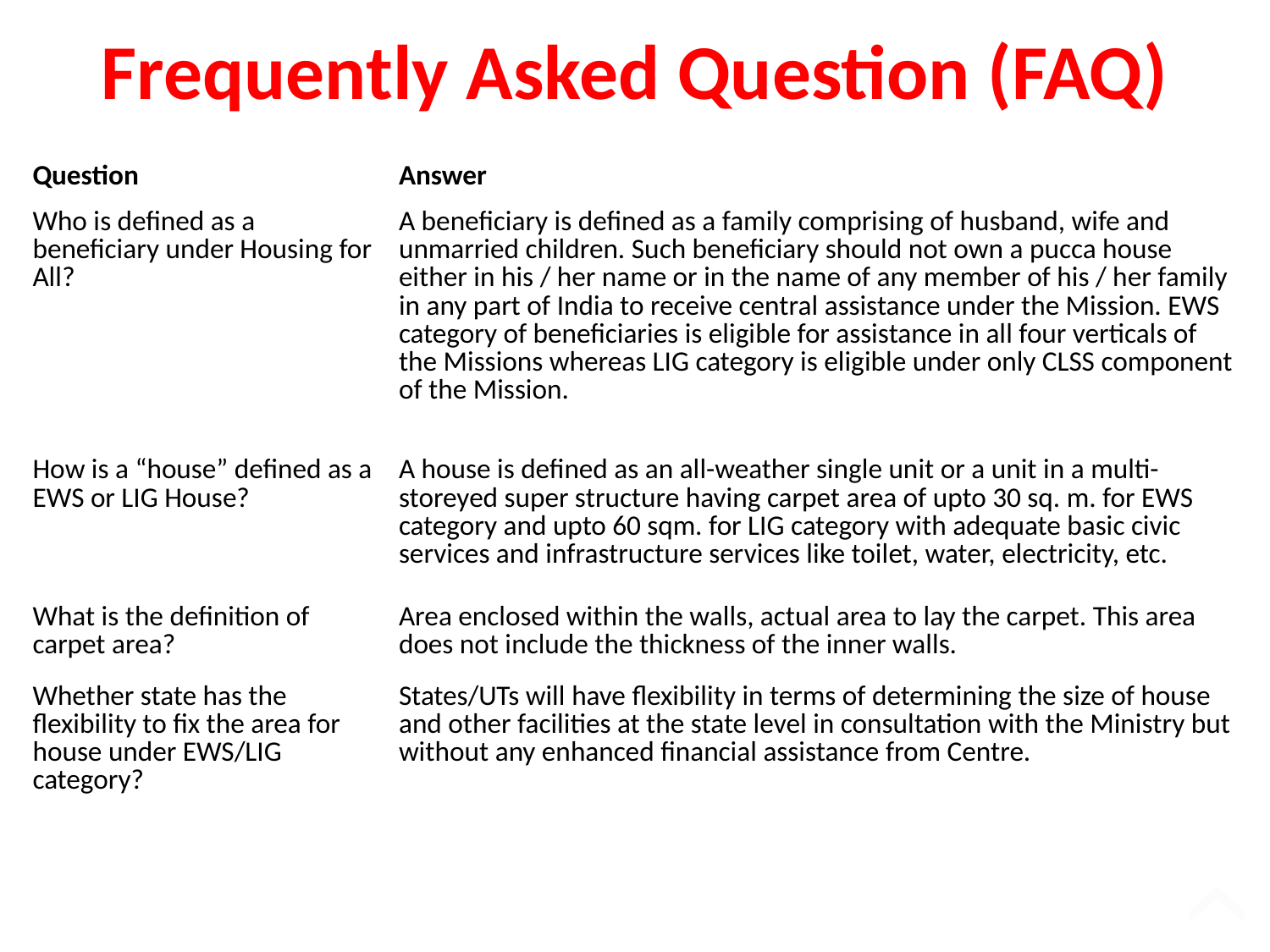

Frequently Asked Question (FAQ)
| Question | Answer |
| --- | --- |
| Who is defined as a beneficiary under Housing for All? | A beneficiary is defined as a family comprising of husband, wife and unmarried children. Such beneficiary should not own a pucca house either in his / her name or in the name of any member of his / her family in any part of India to receive central assistance under the Mission. EWS category of beneficiaries is eligible for assistance in all four verticals of the Missions whereas LIG category is eligible under only CLSS component of the Mission. |
| How is a “house” defined as a EWS or LIG House? | A house is defined as an all-weather single unit or a unit in a multi-storeyed super structure having carpet area of upto 30 sq. m. for EWS category and upto 60 sqm. for LIG category with adequate basic civic services and infrastructure services like toilet, water, electricity, etc. |
| What is the definition of carpet area? | Area enclosed within the walls, actual area to lay the carpet. This area does not include the thickness of the inner walls. |
| Whether state has the flexibility to fix the area for house under EWS/LIG category? | States/UTs will have flexibility in terms of determining the size of house and other facilities at the state level in consultation with the Ministry but without any enhanced financial assistance from Centre. |